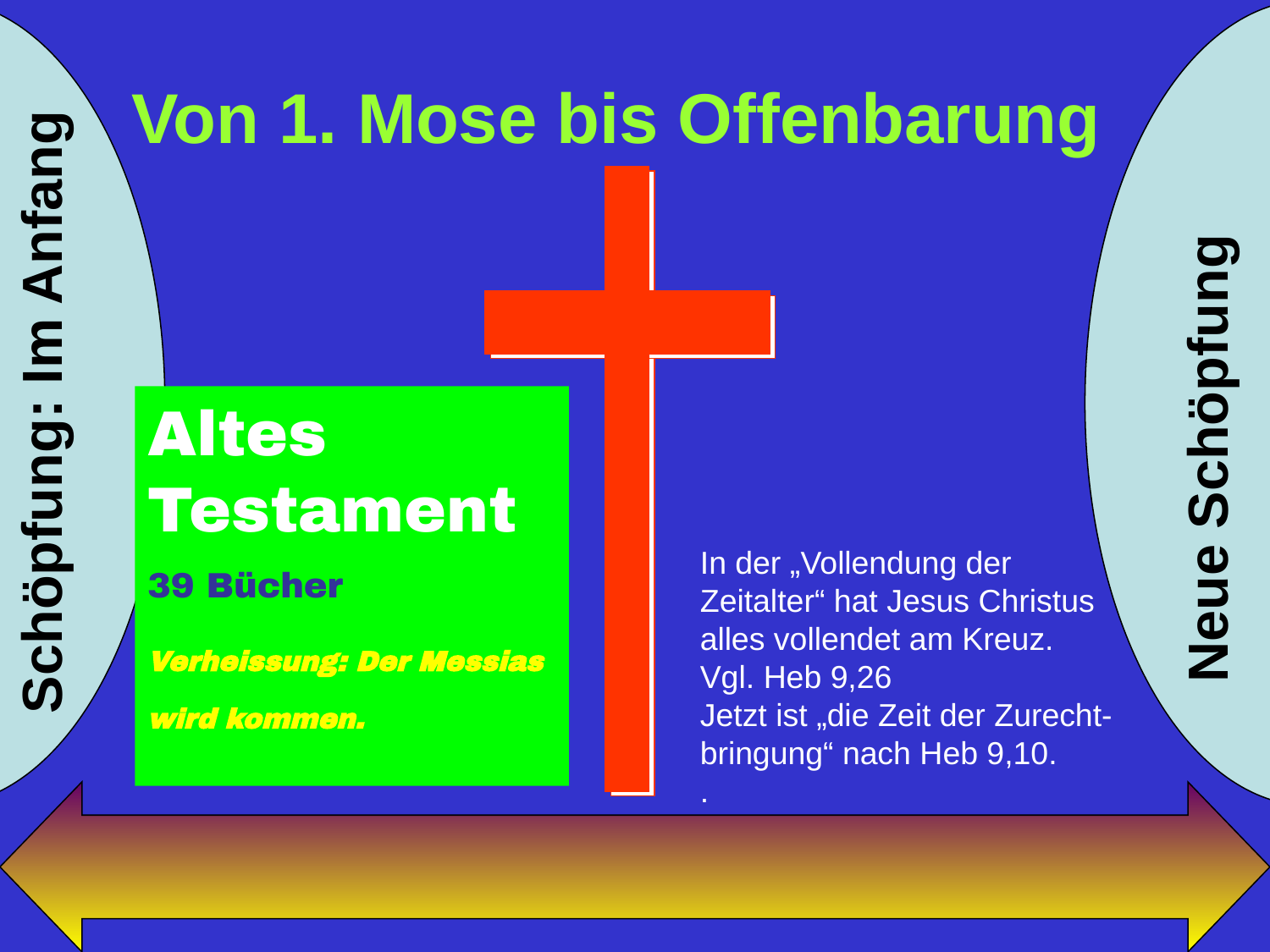

# Von 1. Mose bis Offenbarung

Schöpfung: Im Anfang
Altes Testament
39 Bücher
Verheissung: Der Messias wird kommen.
Neue Schöpfung
In der „Vollendung der
Zeitalter“ hat Jesus Christus
alles vollendet am Kreuz.
Vgl. Heb 9,26
Jetzt ist „die Zeit der Zurecht-
bringung“ nach Heb 9,10.
.